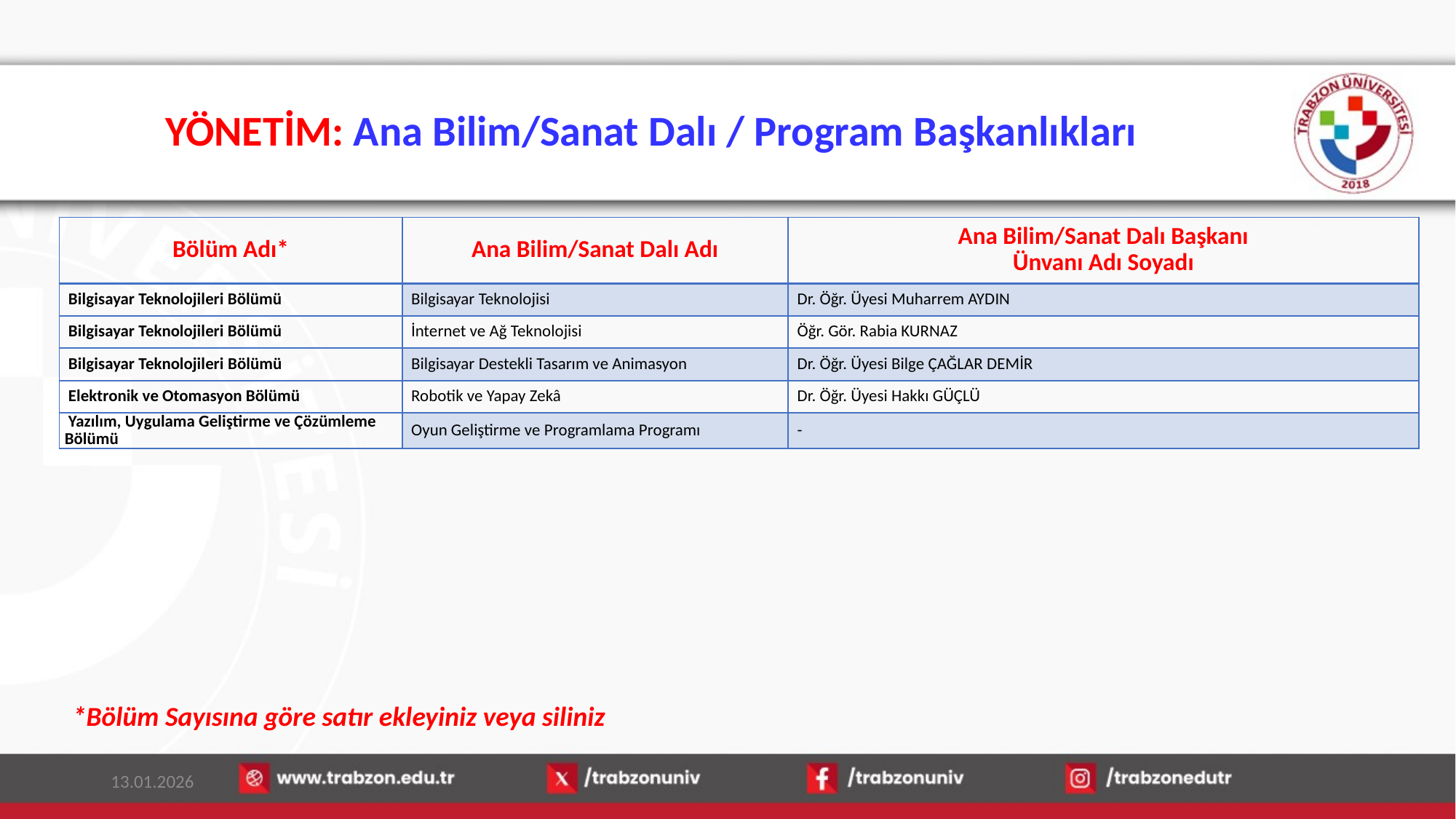

# YÖNETİM: Ana Bilim/Sanat Dalı / Program Başkanlıkları
| Bölüm Adı\* | Ana Bilim/Sanat Dalı Adı | Ana Bilim/Sanat Dalı Başkanı Ünvanı Adı Soyadı |
| --- | --- | --- |
| Bilgisayar Teknolojileri Bölümü | Bilgisayar Teknolojisi | Dr. Öğr. Üyesi Muharrem AYDIN |
| Bilgisayar Teknolojileri Bölümü | İnternet ve Ağ Teknolojisi | Öğr. Gör. Rabia KURNAZ |
| Bilgisayar Teknolojileri Bölümü | Bilgisayar Destekli Tasarım ve Animasyon | Dr. Öğr. Üyesi Bilge ÇAĞLAR DEMİR |
| Elektronik ve Otomasyon Bölümü | Robotik ve Yapay Zekâ | Dr. Öğr. Üyesi Hakkı GÜÇLÜ |
| Yazılım, Uygulama Geliştirme ve Çözümleme Bölümü | Oyun Geliştirme ve Programlama Programı | - |
*Bölüm Sayısına göre satır ekleyiniz veya siliniz
13.01.2026
6